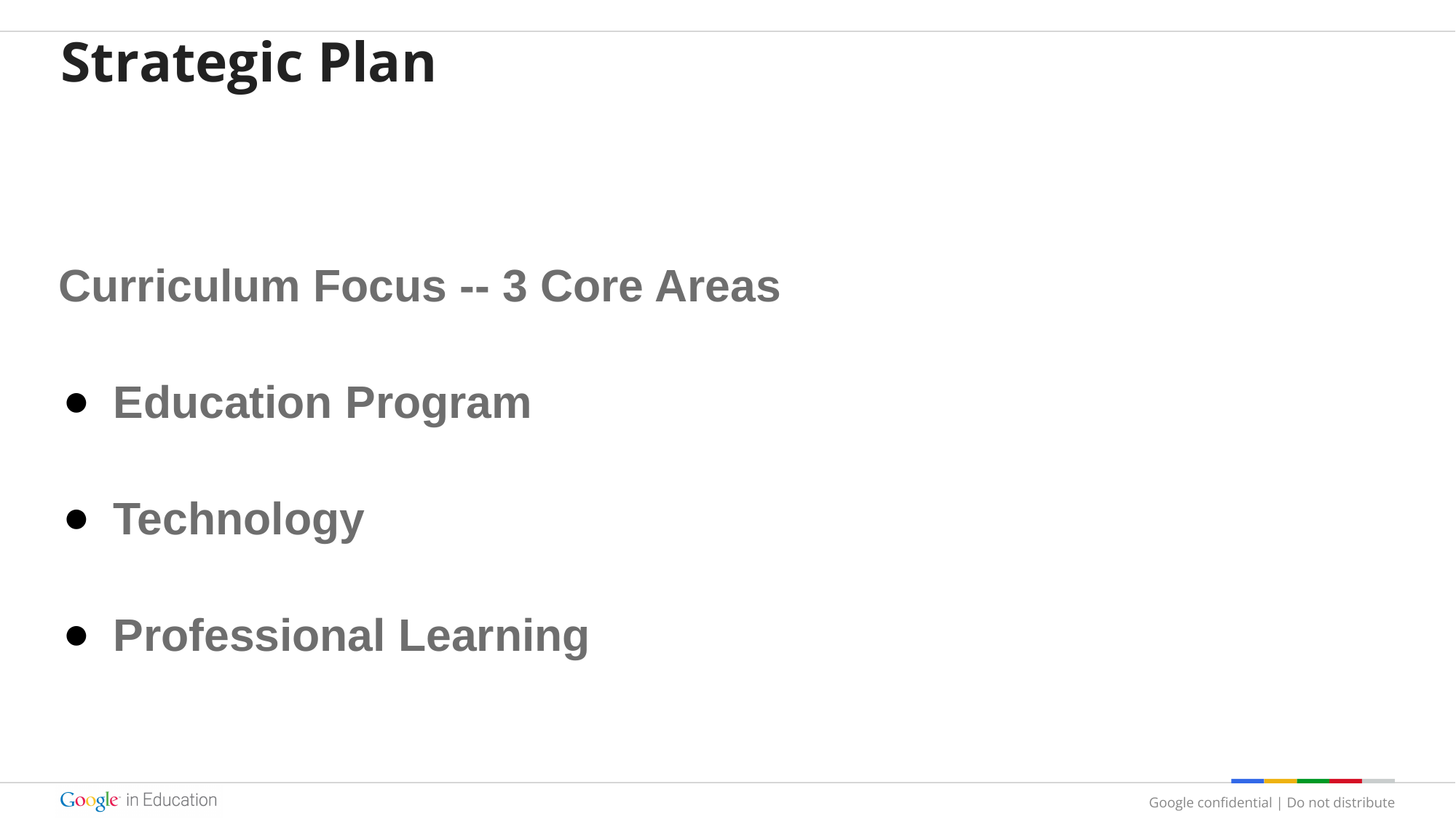

# Strategic Plan
Curriculum Focus -- 3 Core Areas
Education Program
Technology
Professional Learning